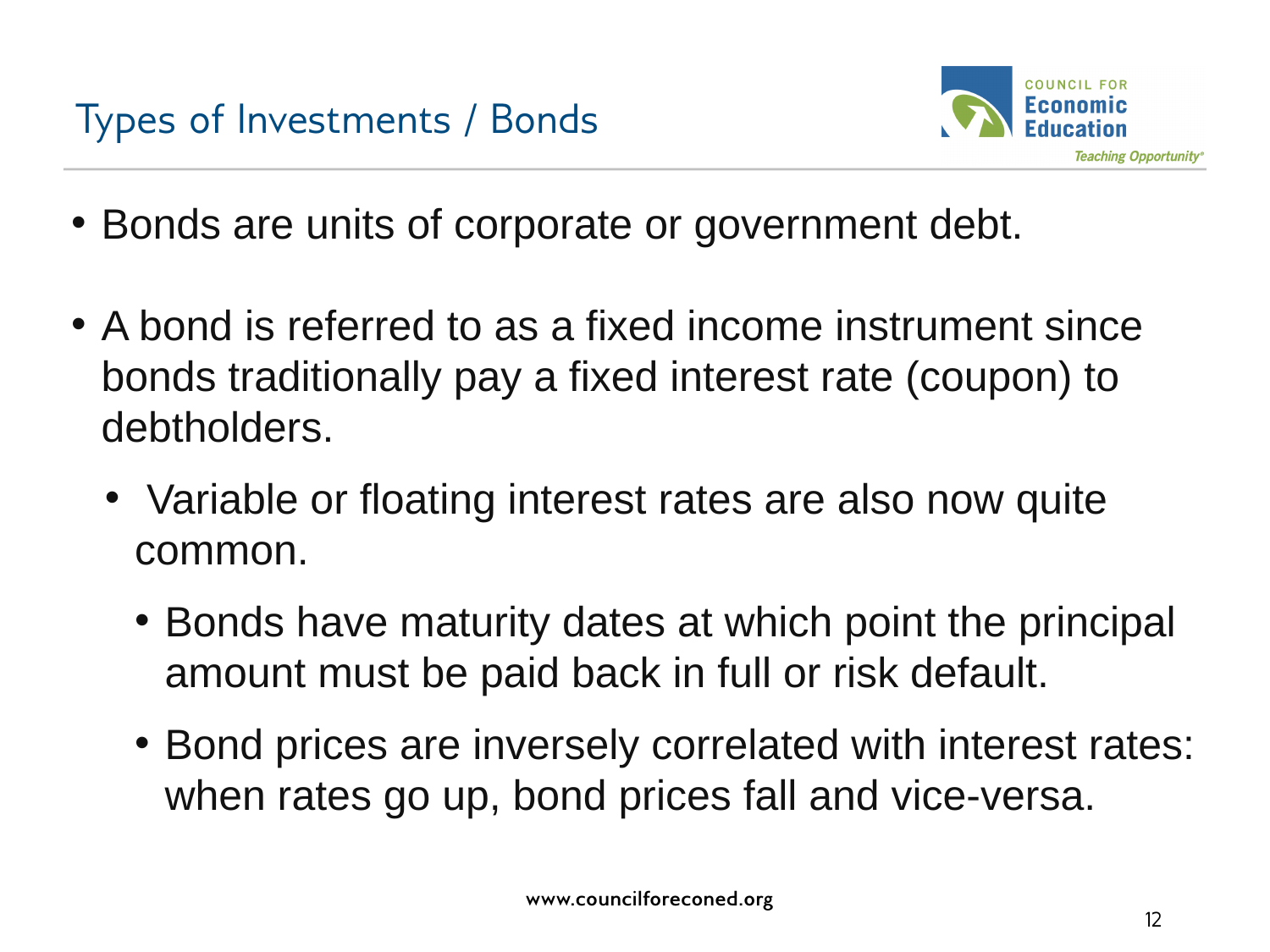

# Types of Investments / Bonds
Bonds are units of corporate or government debt.

A bond is referred to as a fixed income instrument since bonds traditionally pay a fixed interest rate (coupon) to debtholders.

 Variable or floating interest rates are also now quite common.

Bonds have maturity dates at which point the principal amount must be paid back in full or risk default.

Bond prices are inversely correlated with interest rates: when rates go up, bond prices fall and vice-versa.
www.councilforeconed.org
12